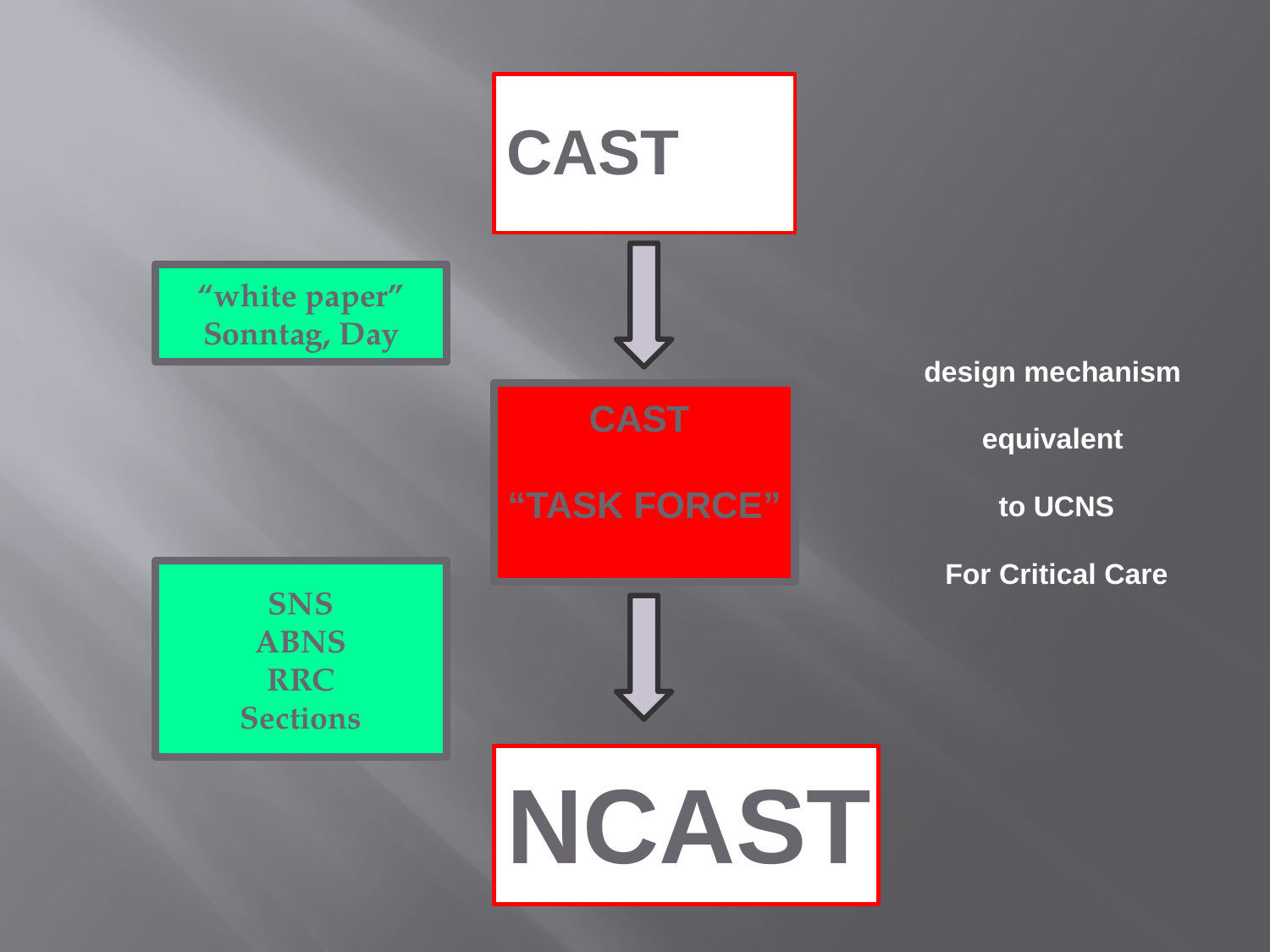

CAST

“white paper”
Sonntag, Day
design mechanism
equivalent
to UCNS
For Critical Care
CAST
“TASK FORCE”

SNS
ABNS
RRC
Sections

NCAST